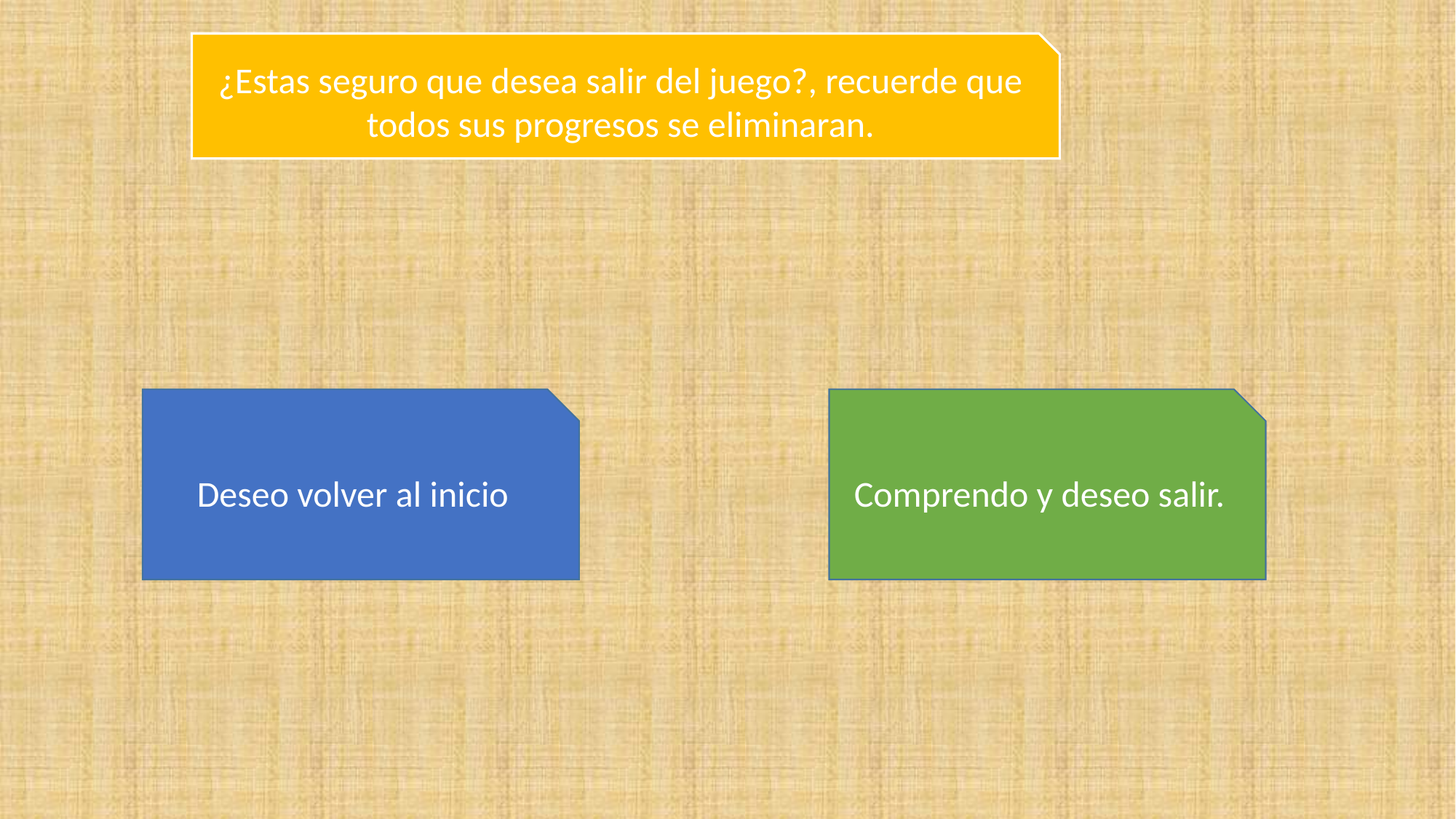

¿Estas seguro que desea salir del juego?, recuerde que todos sus progresos se eliminaran.
Comprendo y deseo salir.
Deseo volver al inicio